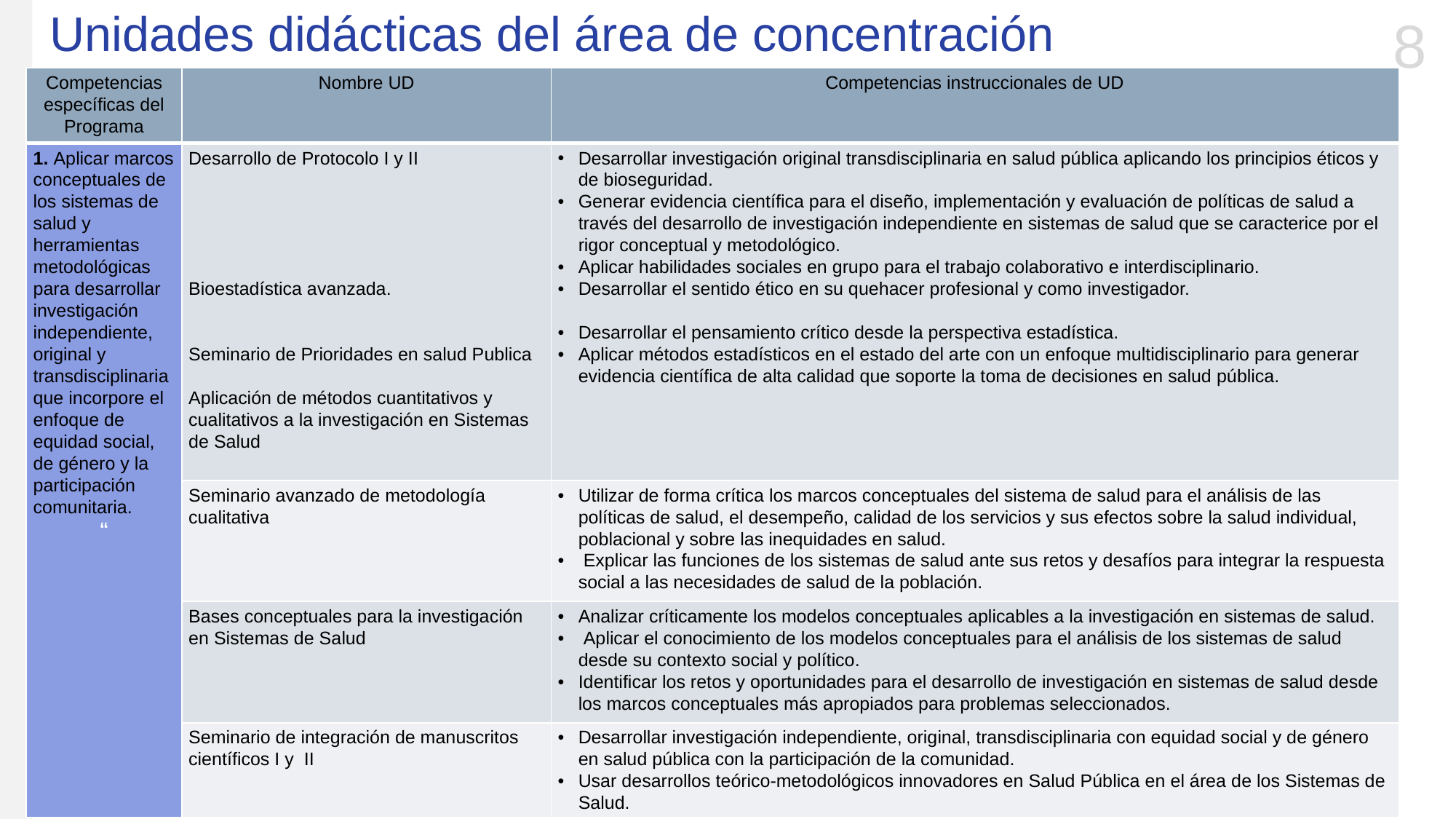

# Unidades didácticas del área de concentración
| Competencias específicas del Programa | Nombre UD | Competencias instruccionales de UD |
| --- | --- | --- |
| 1. Aplicar marcos conceptuales de los sistemas de salud y herramientas metodológicas para desarrollar investigación independiente, original y transdisciplinaria que incorpore el enfoque de equidad social, de género y la participación comunitaria. “ | Desarrollo de Protocolo I y II Bioestadística avanzada. Seminario de Prioridades en salud Publica Aplicación de métodos cuantitativos y cualitativos a la investigación en Sistemas de Salud | Desarrollar investigación original transdisciplinaria en salud pública aplicando los principios éticos y de bioseguridad. Generar evidencia científica para el diseño, implementación y evaluación de políticas de salud a través del desarrollo de investigación independiente en sistemas de salud que se caracterice por el rigor conceptual y metodológico. Aplicar habilidades sociales en grupo para el trabajo colaborativo e interdisciplinario. Desarrollar el sentido ético en su quehacer profesional y como investigador. Desarrollar el pensamiento crítico desde la perspectiva estadística. Aplicar métodos estadísticos en el estado del arte con un enfoque multidisciplinario para generar evidencia científica de alta calidad que soporte la toma de decisiones en salud pública. |
|  | Seminario avanzado de metodología cualitativa | Utilizar de forma crítica los marcos conceptuales del sistema de salud para el análisis de las políticas de salud, el desempeño, calidad de los servicios y sus efectos sobre la salud individual, poblacional y sobre las inequidades en salud.  Explicar las funciones de los sistemas de salud ante sus retos y desafíos para integrar la respuesta social a las necesidades de salud de la población. |
|  | Bases conceptuales para la investigación en Sistemas de Salud | Analizar críticamente los modelos conceptuales aplicables a la investigación en sistemas de salud.  Aplicar el conocimiento de los modelos conceptuales para el análisis de los sistemas de salud desde su contexto social y político. Identificar los retos y oportunidades para el desarrollo de investigación en sistemas de salud desde los marcos conceptuales más apropiados para problemas seleccionados. |
|  | Seminario de integración de manuscritos científicos I y II | Desarrollar investigación independiente, original, transdisciplinaria con equidad social y de género en salud pública con la participación de la comunidad. Usar desarrollos teórico-metodológicos innovadores en Salud Pública en el área de los Sistemas de Salud. |